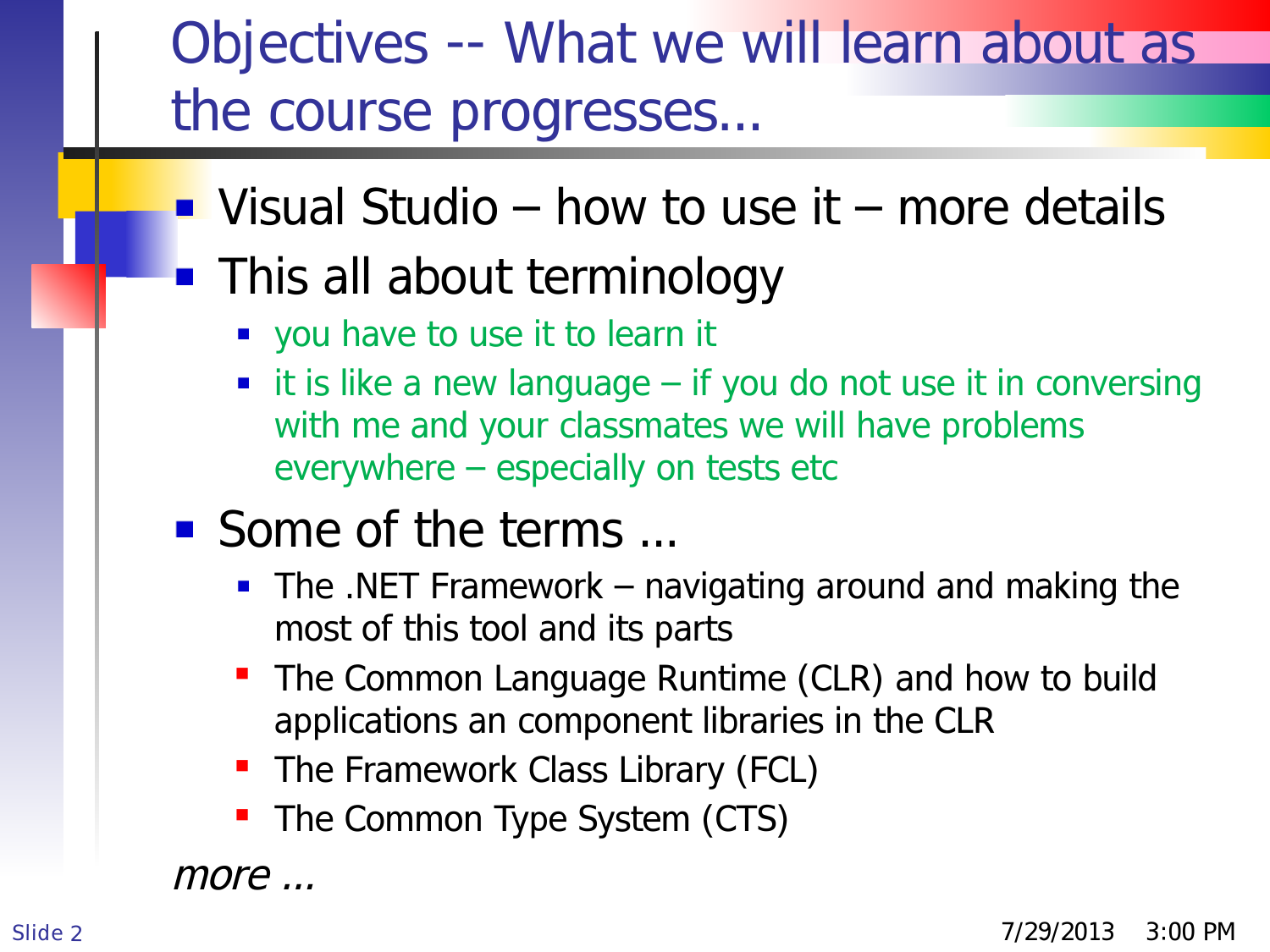

# Objectives -- What we will learn about as the course progresses…
Visual Studio – how to use it – more details
This all about terminology
you have to use it to learn it
it is like a new language – if you do not use it in conversing with me and your classmates we will have problems everywhere – especially on tests etc
Some of the terms …
The .NET Framework – navigating around and making the most of this tool and its parts
The Common Language Runtime (CLR) and how to build applications an component libraries in the CLR
The Framework Class Library (FCL)
The Common Type System (CTS)
more …
7/29/2013    3:00 PM